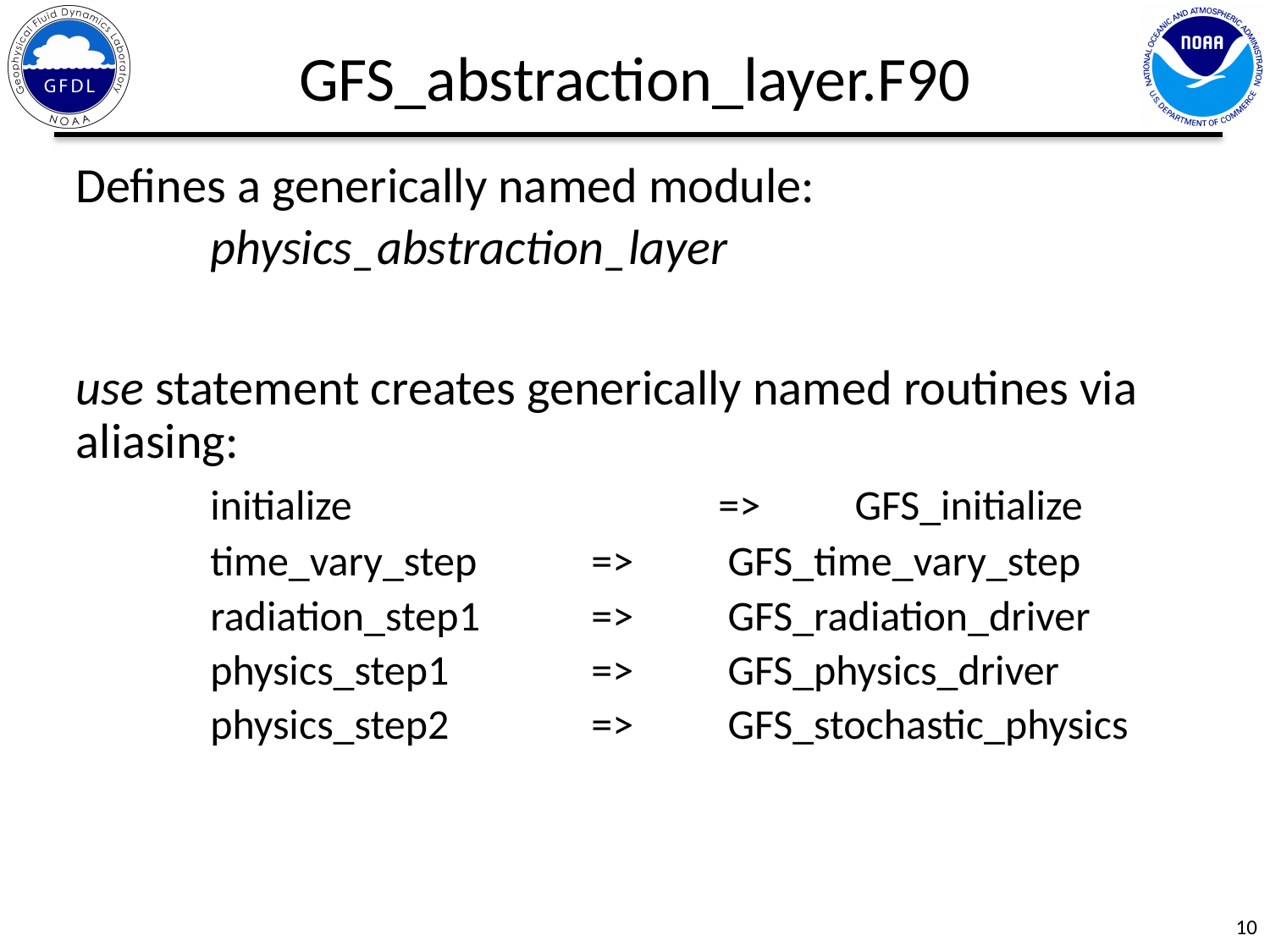

GFS_abstraction_layer.F90
Defines a generically named module:
	physics_abstraction_layer

use statement creates generically named routines via aliasing:
	initialize			=>	 GFS_initialize
	time_vary_step	=>	 GFS_time_vary_step
	radiation_step1	=>	 GFS_radiation_driver
	physics_step1		=>	 GFS_physics_driver
	physics_step2		=>	 GFS_stochastic_physics
10